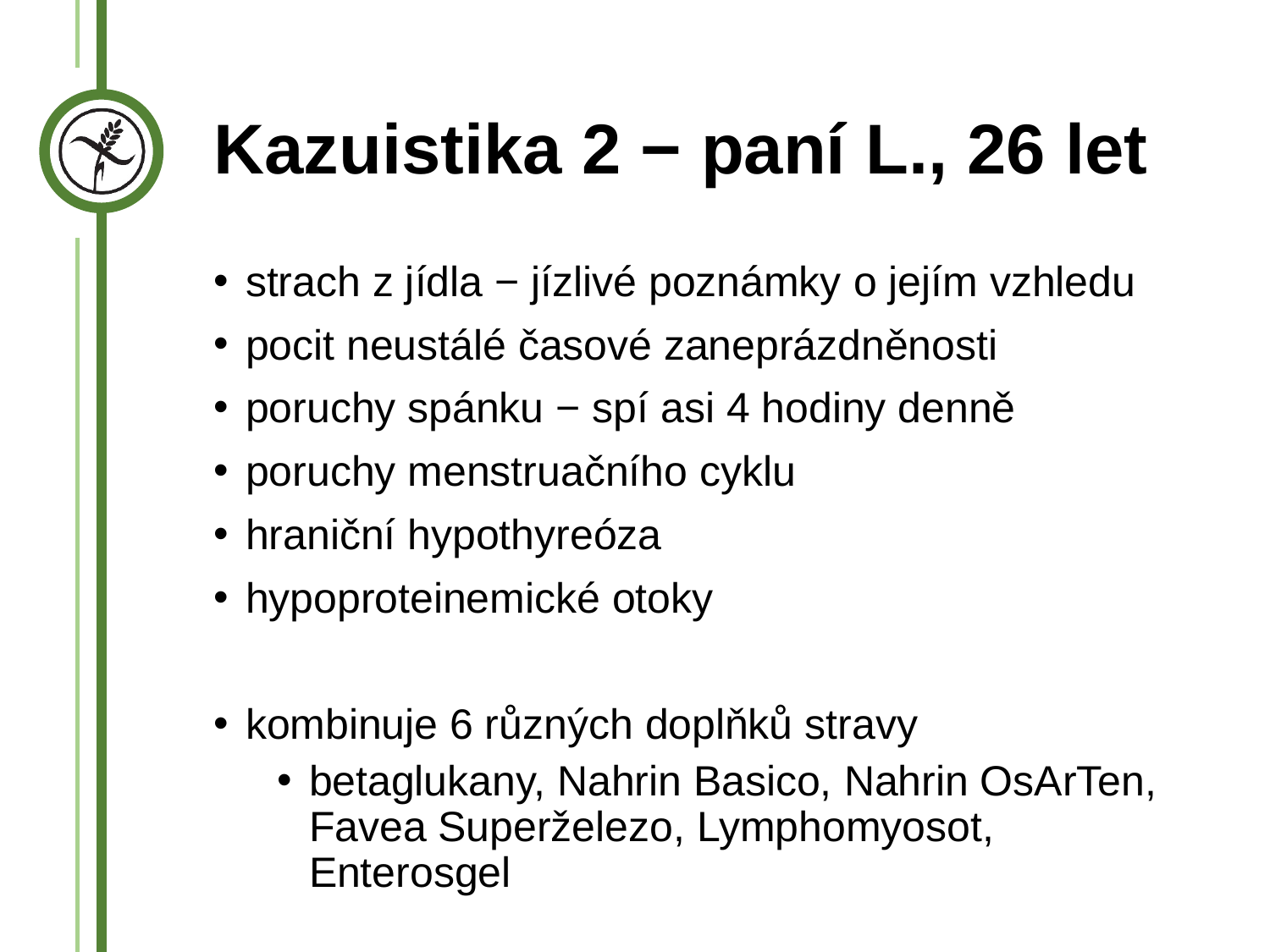

# Kazuistika 2 − paní L., 26 let
strach z jídla − jízlivé poznámky o jejím vzhledu
pocit neustálé časové zaneprázdněnosti
poruchy spánku − spí asi 4 hodiny denně
poruchy menstruačního cyklu
hraniční hypothyreóza
hypoproteinemické otoky

kombinuje 6 různých doplňků stravy
betaglukany, Nahrin Basico, Nahrin OsArTen, Favea Superželezo, Lymphomyosot, Enterosgel